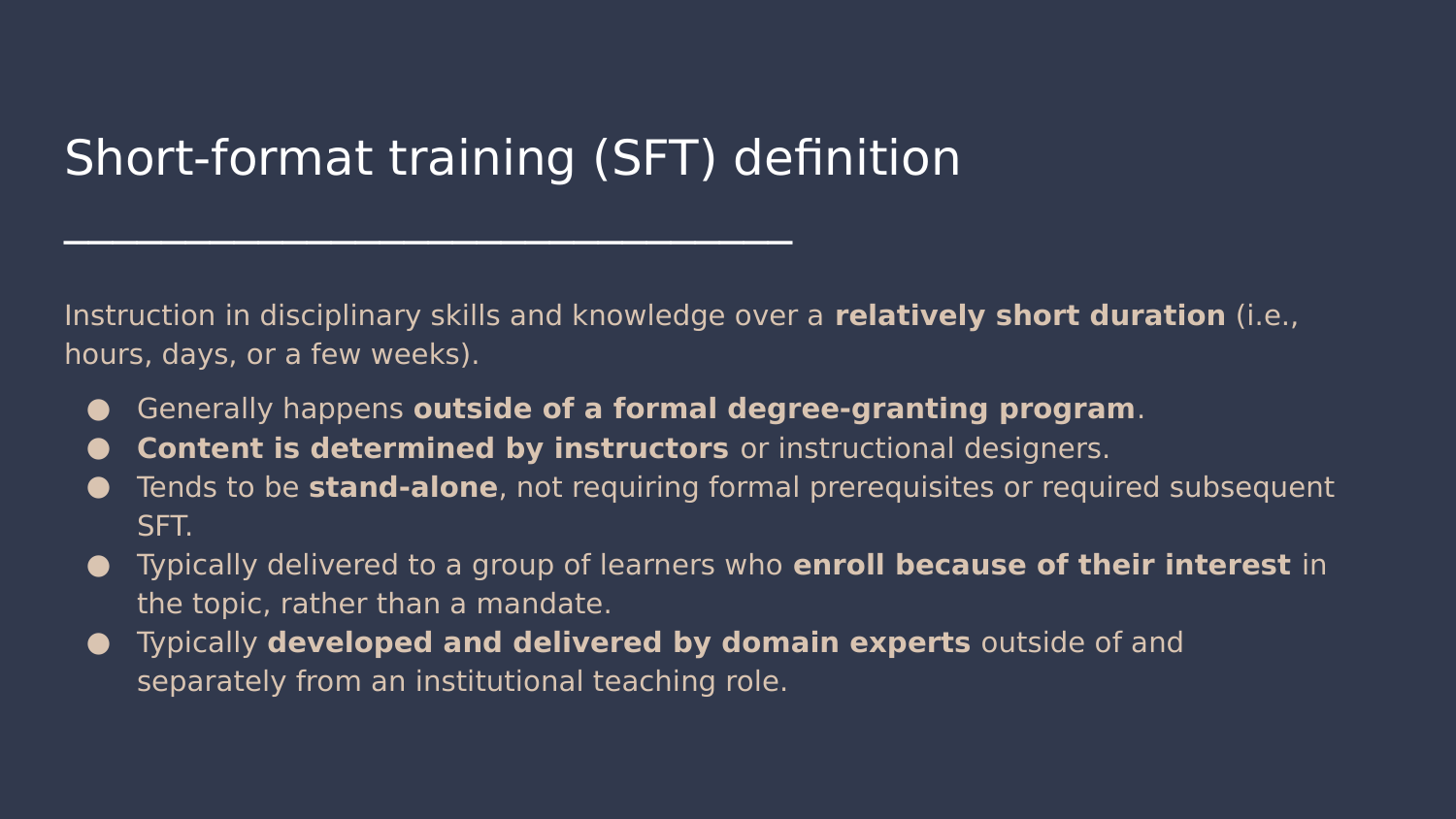

# Short-format training (SFT) definition
______________________________
Instruction in disciplinary skills and knowledge over a relatively short duration (i.e., hours, days, or a few weeks).
Generally happens outside of a formal degree-granting program.
Content is determined by instructors or instructional designers.
Tends to be stand-alone, not requiring formal prerequisites or required subsequent SFT.
Typically delivered to a group of learners who enroll because of their interest in the topic, rather than a mandate.
Typically developed and delivered by domain experts outside of and separately from an institutional teaching role.